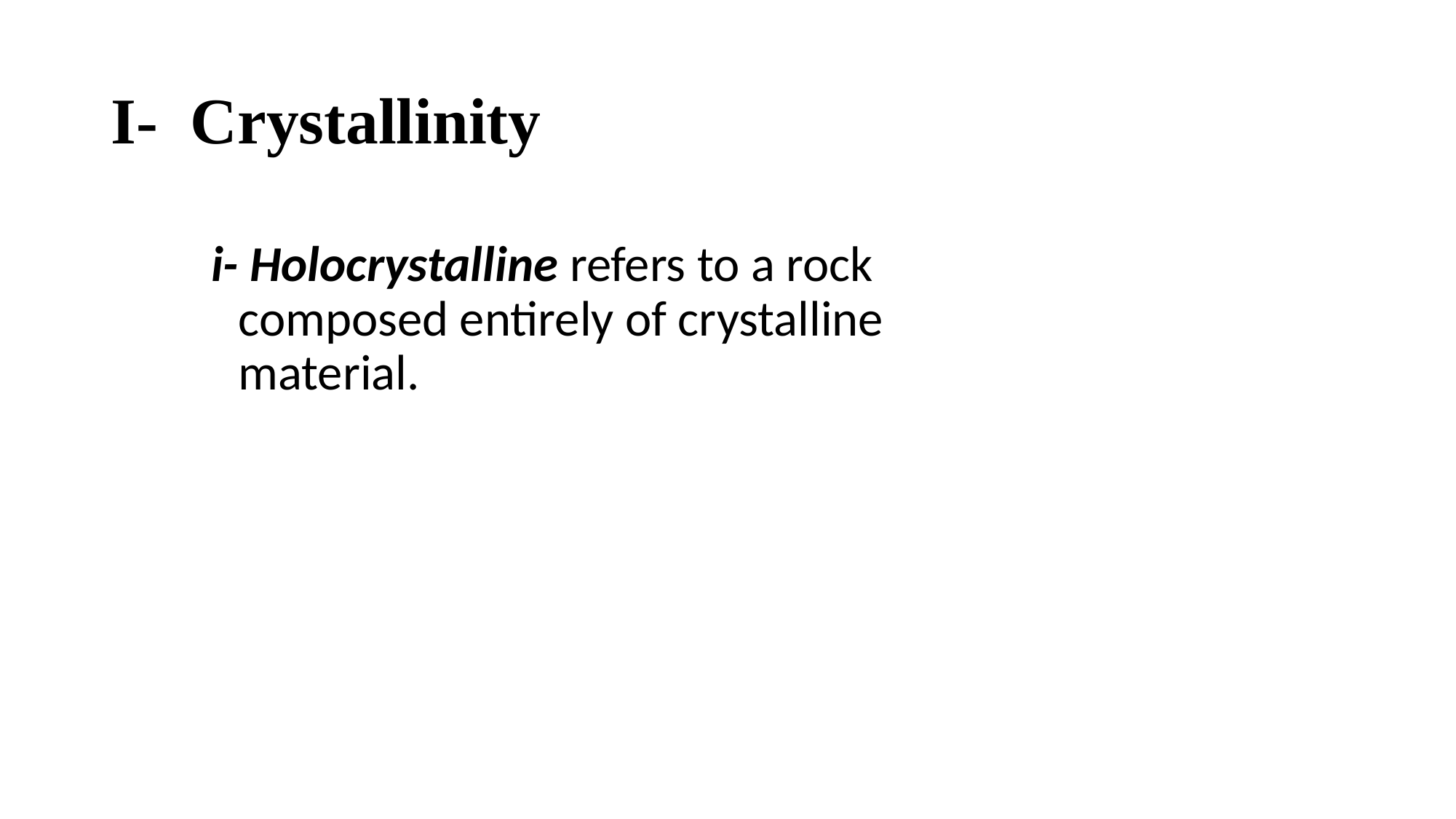

# I-  Crystallinity

i- Holocrystalline refers to a rock composed entirely of crystalline material.